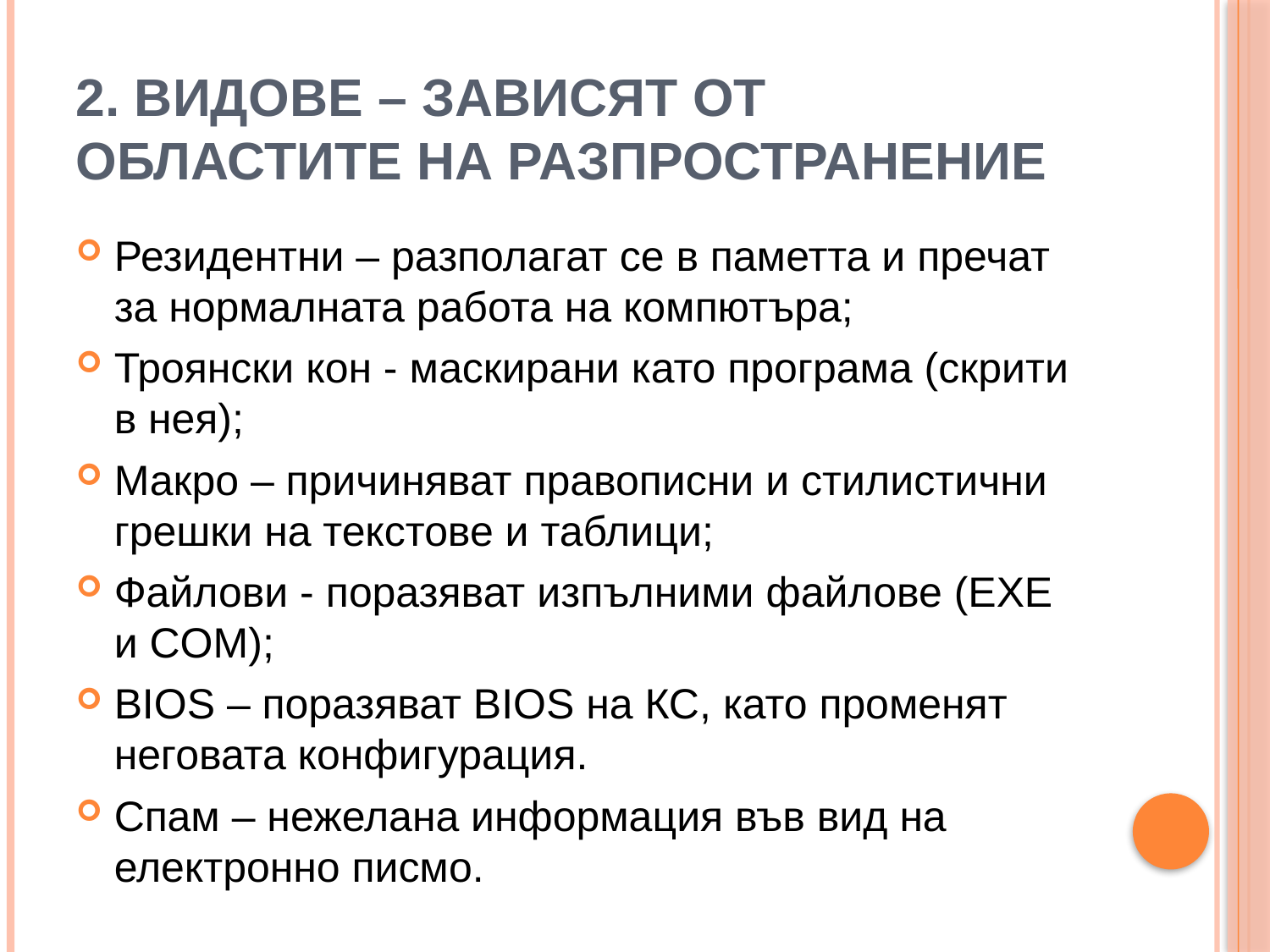

# 2. Видове – зависят от областите на разпространение
Резидентни – разполагат се в паметта и пречат за нормалната работа на компютъра;
Троянски кон - маскирани като програма (скрити в нея);
Макро – причиняват правописни и стилистични грешки на текстове и таблици;
Файлови - поразяват изпълними файлове (EXE и COM);
BIOS – поразяват BIOS на КС, като променят неговата конфигурация.
Спам – нежелана информация във вид на електронно писмо.